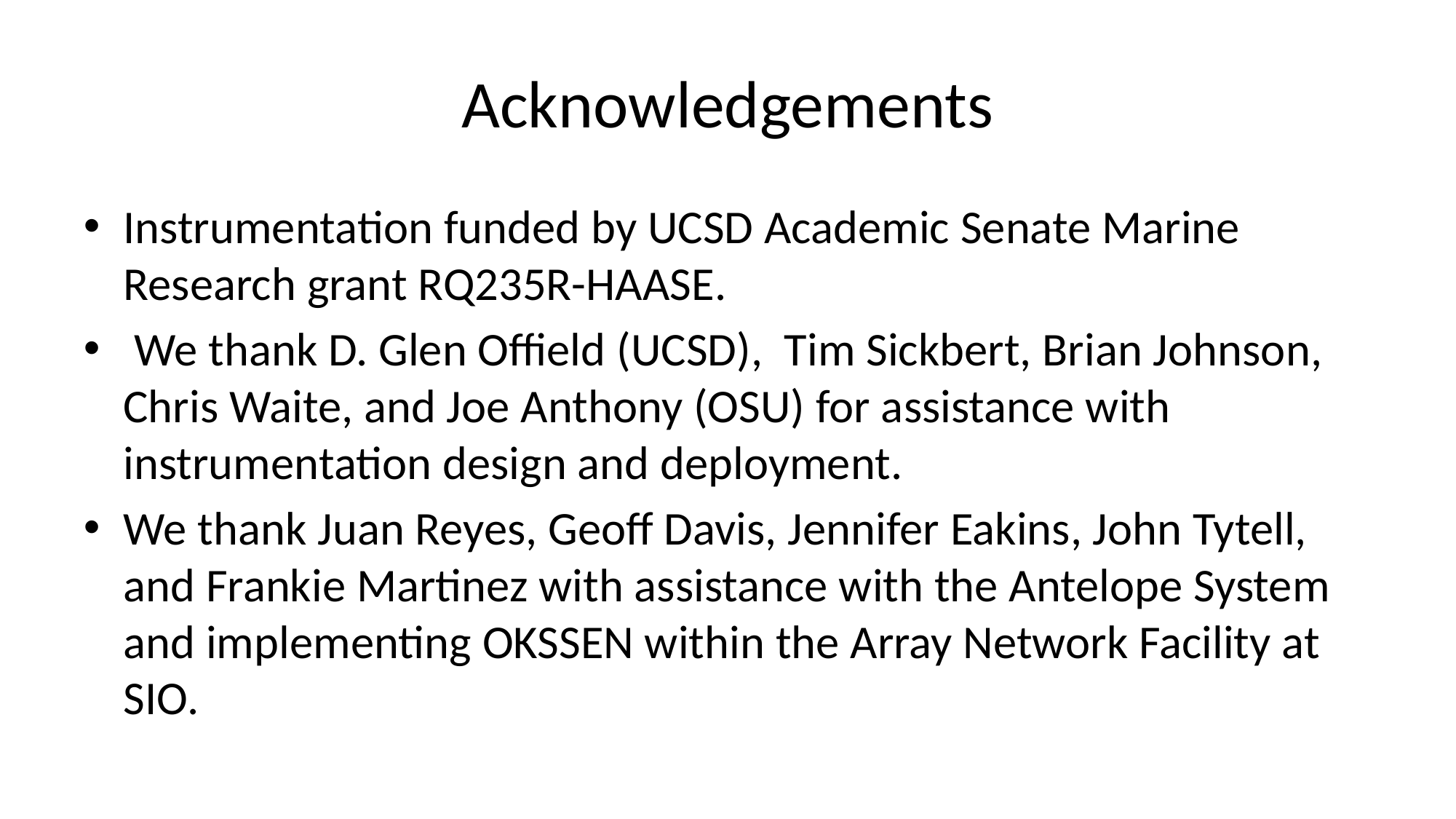

# Acknowledgements
Instrumentation funded by UCSD Academic Senate Marine Research grant RQ235R-HAASE.
 We thank D. Glen Offield (UCSD),  Tim Sickbert, Brian Johnson, Chris Waite, and Joe Anthony (OSU) for assistance with instrumentation design and deployment.
We thank Juan Reyes, Geoff Davis, Jennifer Eakins, John Tytell, and Frankie Martinez with assistance with the Antelope System and implementing OKSSEN within the Array Network Facility at SIO.